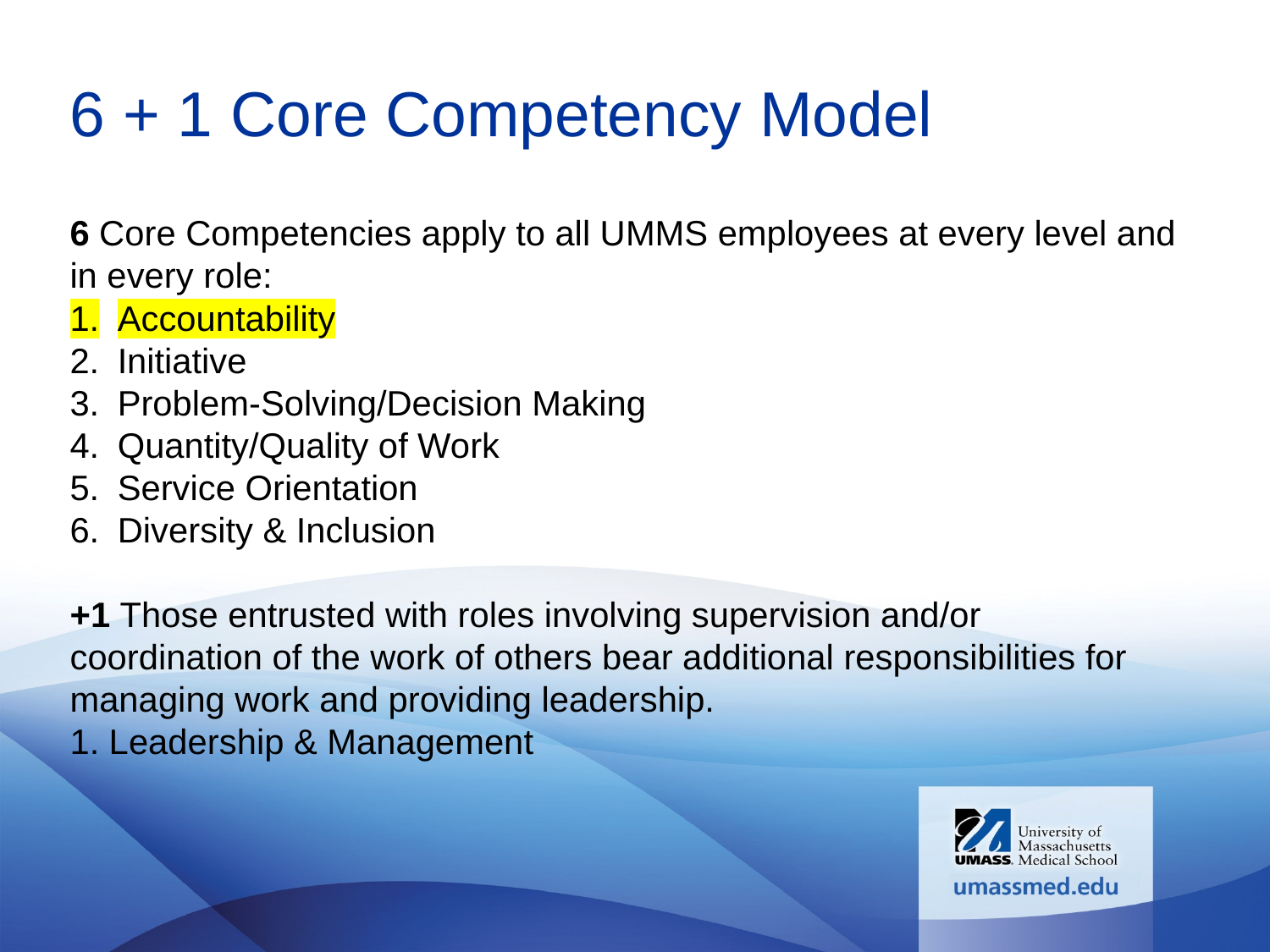

# 6 + 1 Core Competency Model
6 Core Competencies apply to all UMMS employees at every level and in every role:
Accountability
Initiative
Problem-Solving/Decision Making
Quantity/Quality of Work
Service Orientation
Diversity & Inclusion

+1 Those entrusted with roles involving supervision and/or coordination of the work of others bear additional responsibilities for managing work and providing leadership.
1. Leadership & Management